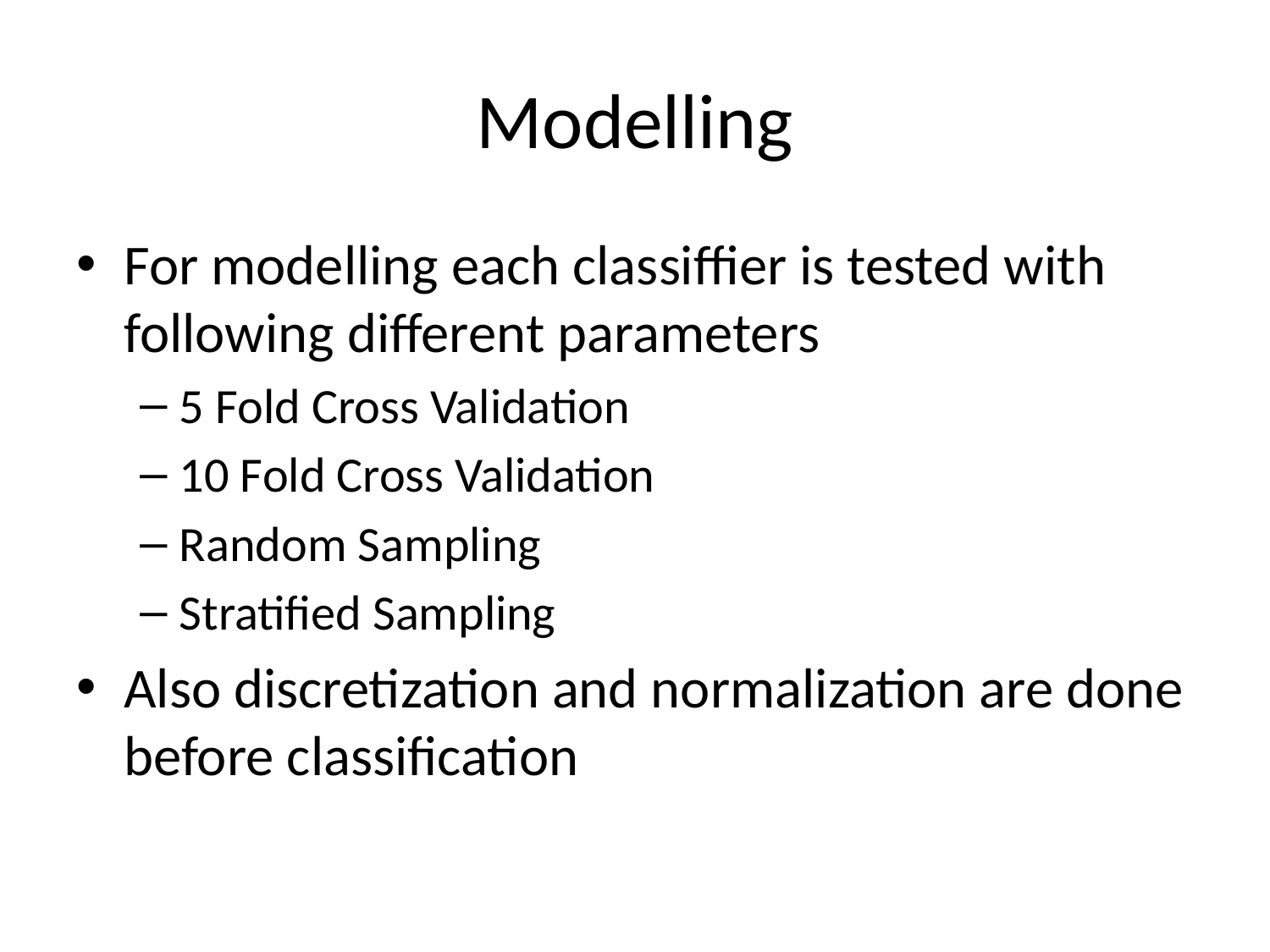

# Modelling
For modelling each classiffier is tested with following different parameters
5 Fold Cross Validation
10 Fold Cross Validation
Random Sampling
Stratified Sampling
Also discretization and normalization are done before classification